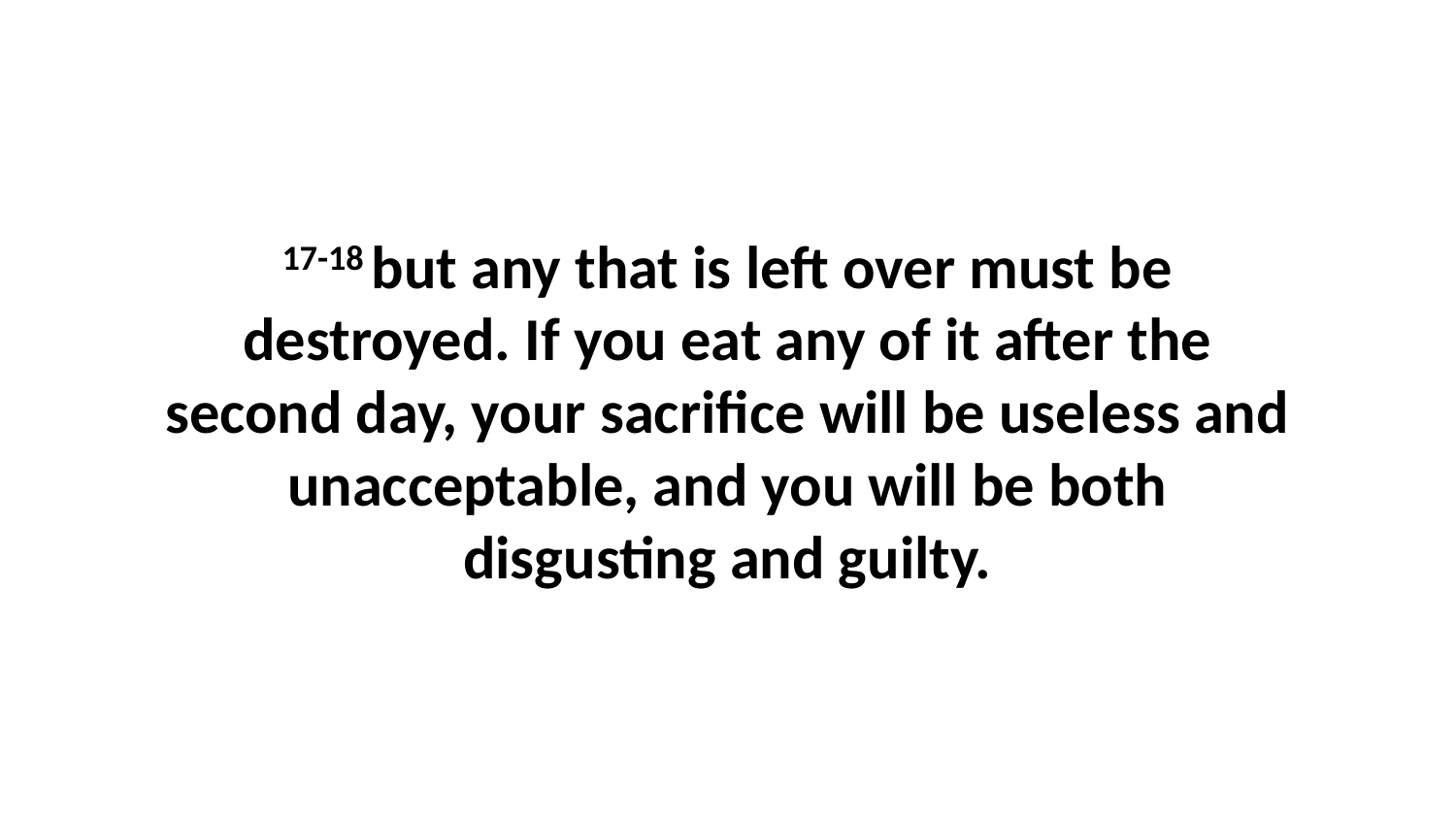

17-18 but any that is left over must be destroyed. If you eat any of it after the second day, your sacrifice will be useless and unacceptable, and you will be both disgusting and guilty.